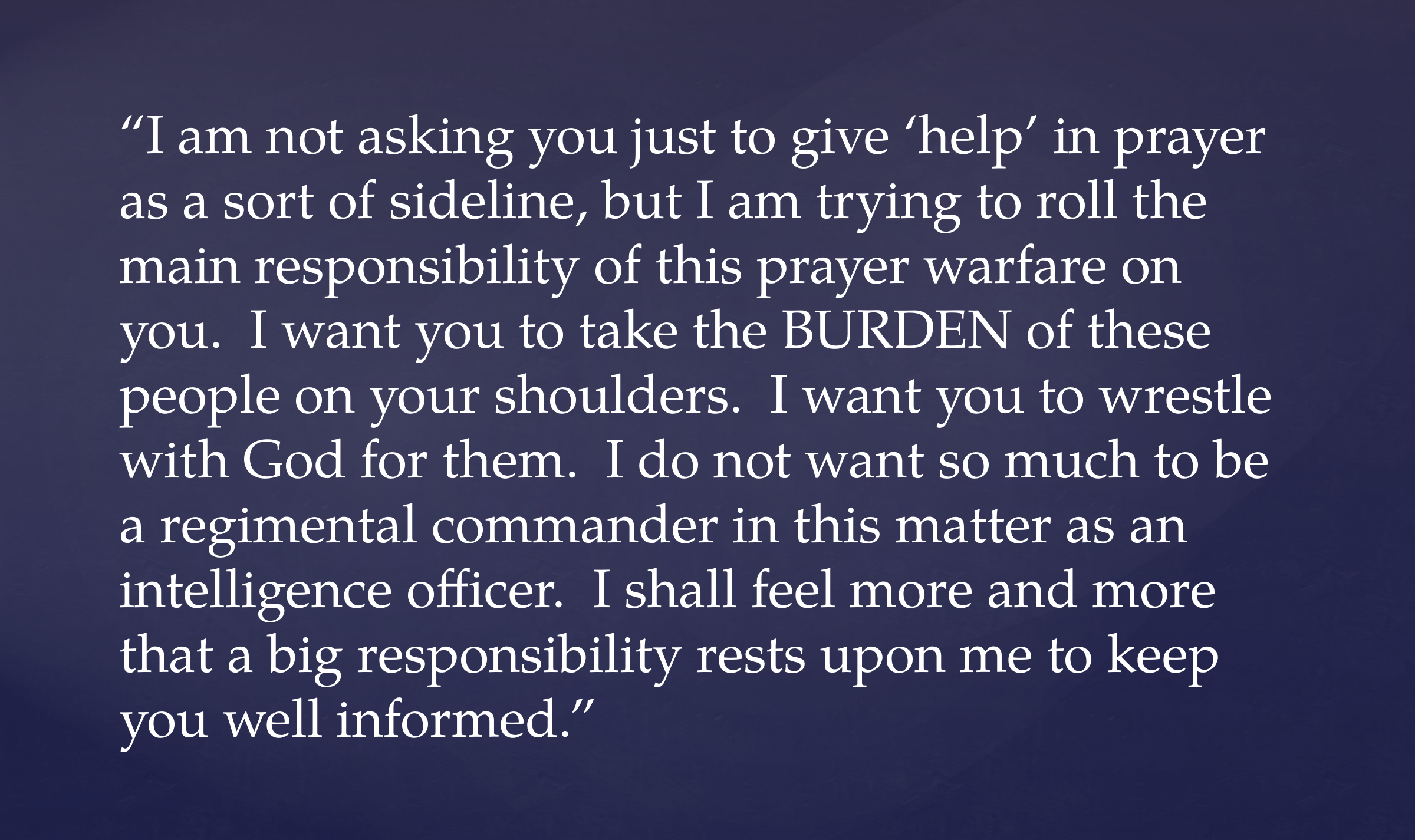

“I am not asking you just to give ‘help’ in prayer as a sort of sideline, but I am trying to roll the main responsibility of this prayer warfare on you.  I want you to take the BURDEN of these people on your shoulders.  I want you to wrestle with God for them.  I do not want so much to be a regimental commander in this matter as an intelligence officer.  I shall feel more and more that a big responsibility rests upon me to keep you well informed.”